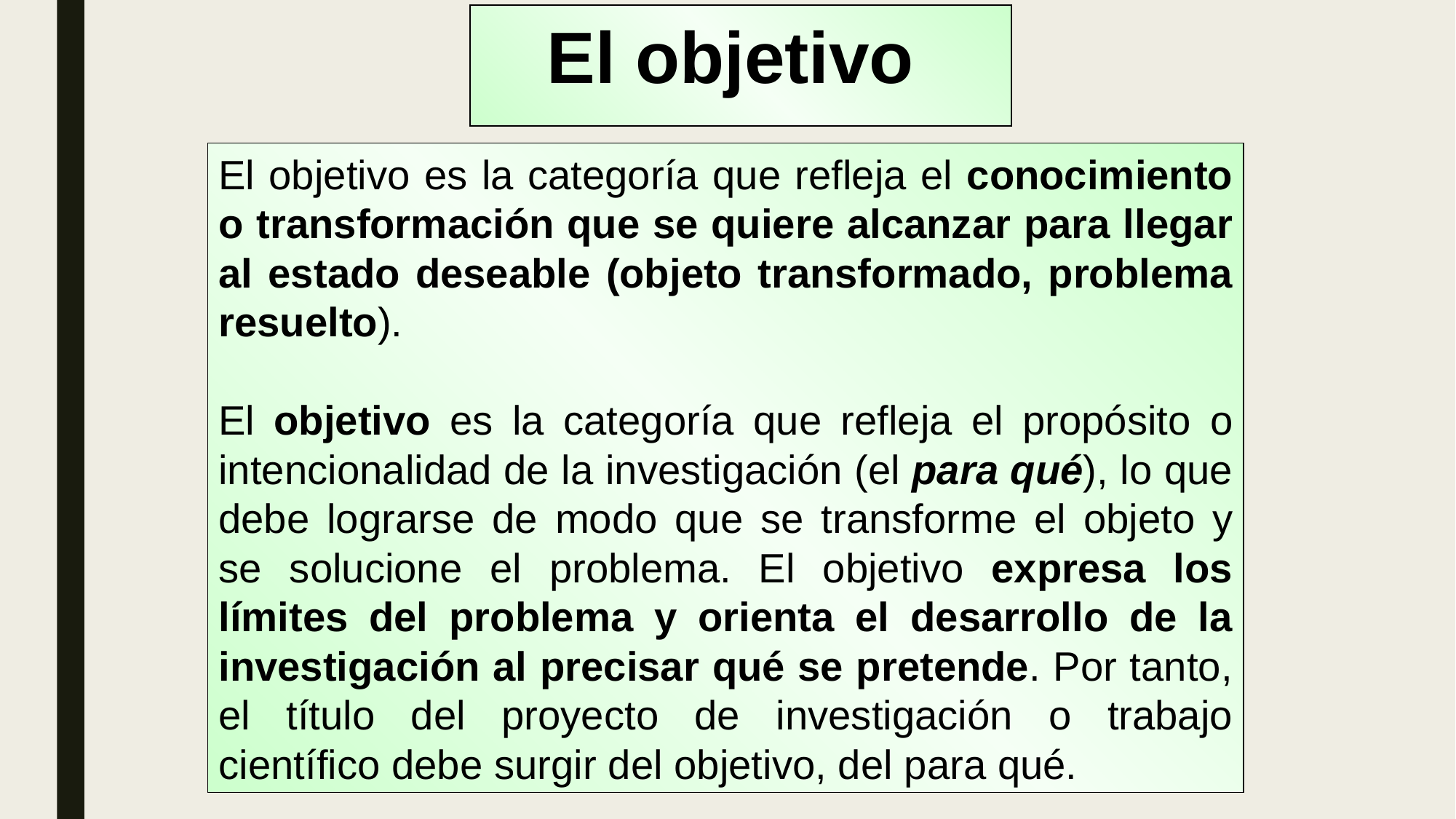

El objetivo
El objetivo es la categoría que refleja el conocimiento o transformación que se quiere alcanzar para llegar al estado deseable (objeto transformado, problema resuelto).

El objetivo es la categoría que refleja el propósito o intencionalidad de la investigación (el para qué), lo que debe lograrse de modo que se transforme el objeto y se solucione el problema. El objetivo expresa los límites del problema y orienta el desarrollo de la investigación al precisar qué se pretende. Por tanto, el título del proyecto de investigación o trabajo científico debe surgir del objetivo, del para qué.